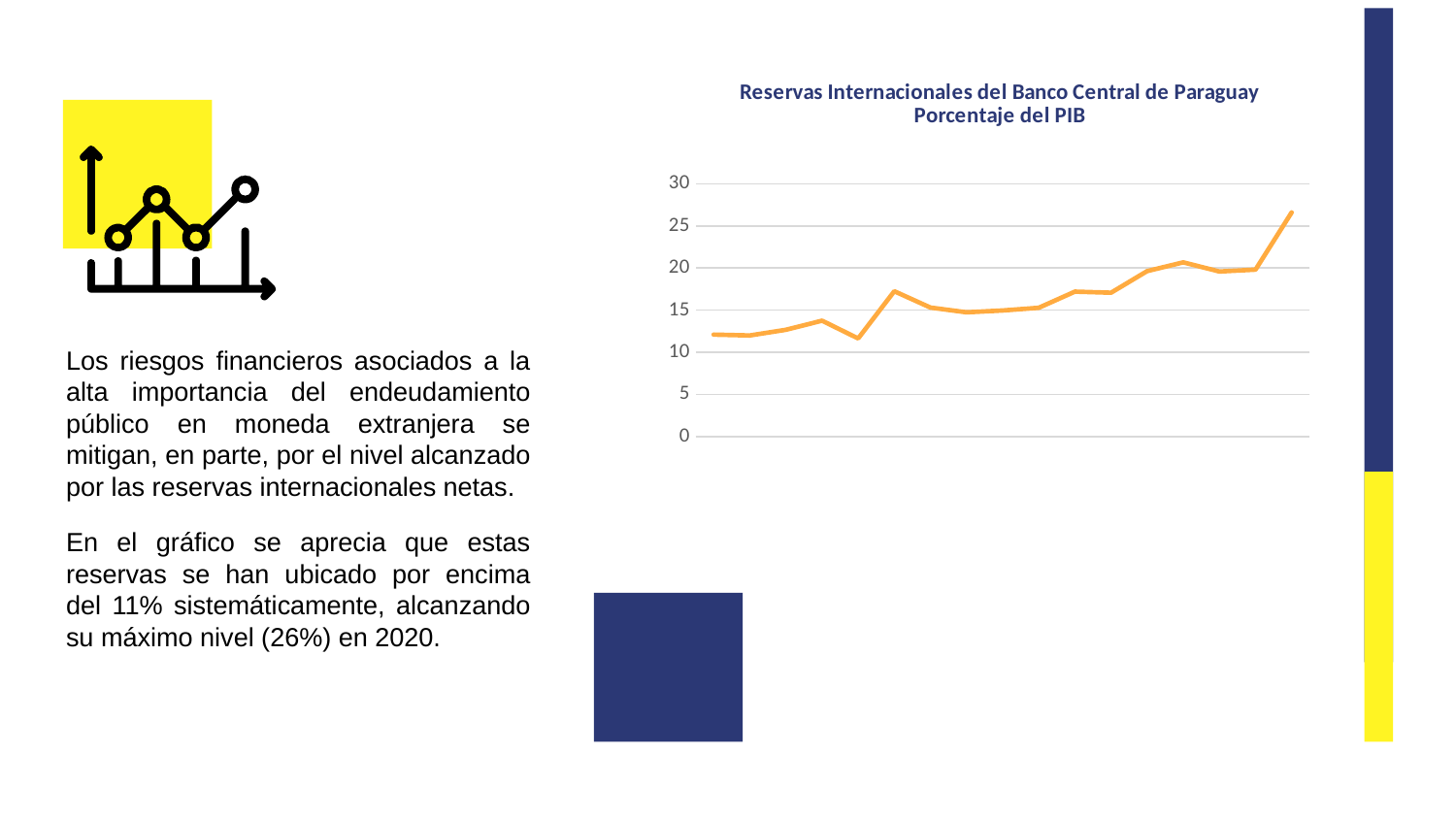

### Chart: Reservas Internacionales del Banco Central de Paraguay
Porcentaje del PIB

| Category |  |
|---|---|
| 2004 | 12.0963241771647 |
| 2005 | 11.9901523711043 |
| 2006 | 12.6631329074912 |
| 2007 | 13.7442328415108 |
| 2008 | 11.6344900932674 |
| 2009 | 17.2421961399953 |
| 2010 | 15.3047613330351 |
| 2011 | 14.7352923150529 |
| 2012 | 14.9524128992076 |
| 2013 | 15.2764785382415 |
| 2014 | 17.1909144565809 |
| 2015 | 17.0648243784897 |
| 2016 | 19.6365510666643 |
| 2017 | 20.6772295002944 |
| 2018 | 19.5852083632207 |
| 2019 | 19.8117172634911 |
| 2020 | 26.5987815457873 |
Los riesgos financieros asociados a la alta importancia del endeudamiento público en moneda extranjera se mitigan, en parte, por el nivel alcanzado por las reservas internacionales netas.
En el gráfico se aprecia que estas reservas se han ubicado por encima del 11% sistemáticamente, alcanzando su máximo nivel (26%) en 2020.